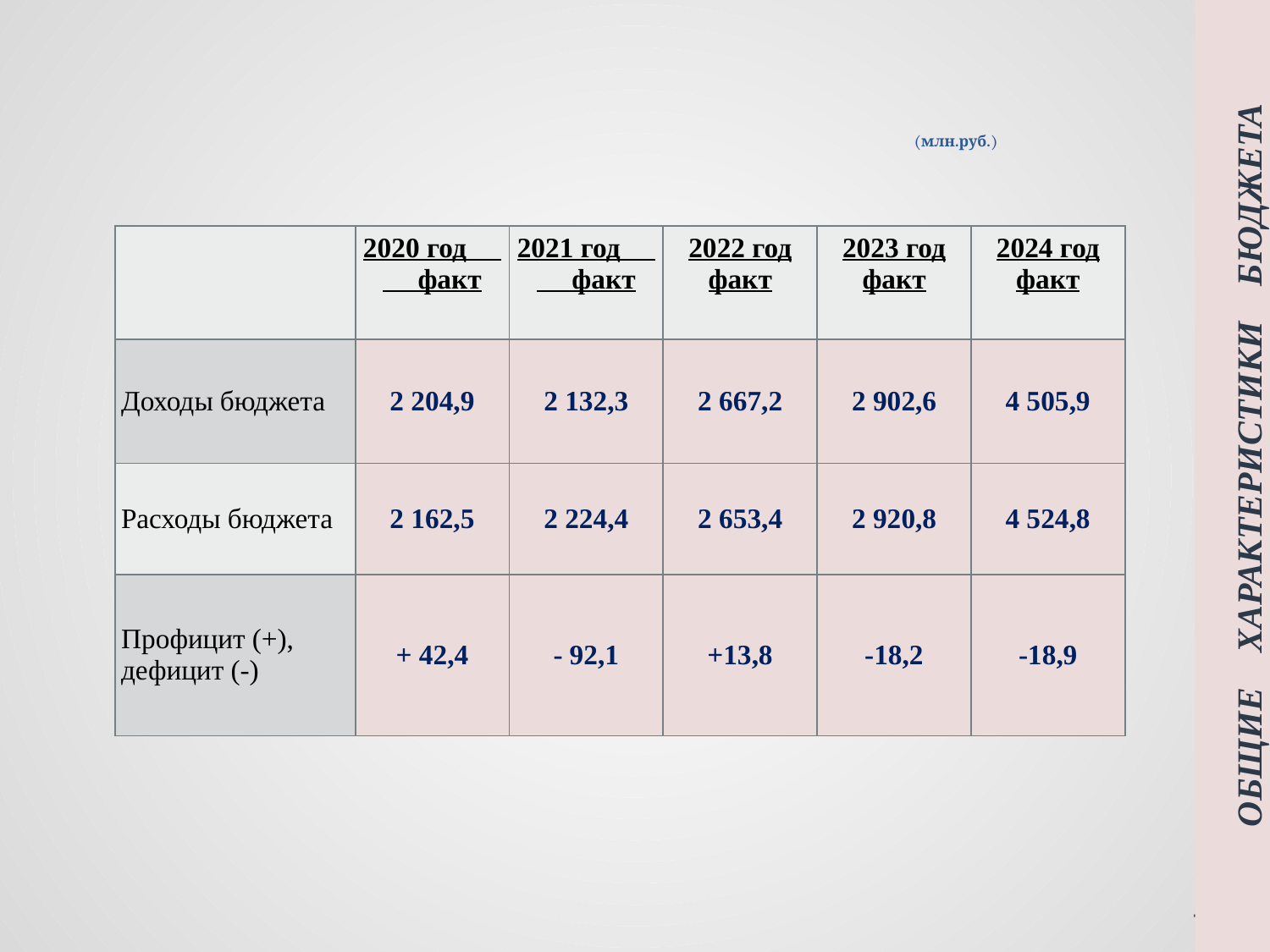

# (млн.руб.)
|  | 2020 год факт | 2021 год факт | 2022 год факт | 2023 год факт | 2024 год факт |
| --- | --- | --- | --- | --- | --- |
| Доходы бюджета | 2 204,9 | 2 132,3 | 2 667,2 | 2 902,6 | 4 505,9 |
| Расходы бюджета | 2 162,5 | 2 224,4 | 2 653,4 | 2 920,8 | 4 524,8 |
| Профицит (+), дефицит (-) | + 42,4 | - 92,1 | +13,8 | -18,2 | -18,9 |
  Общие    характеристики    бюджета
14